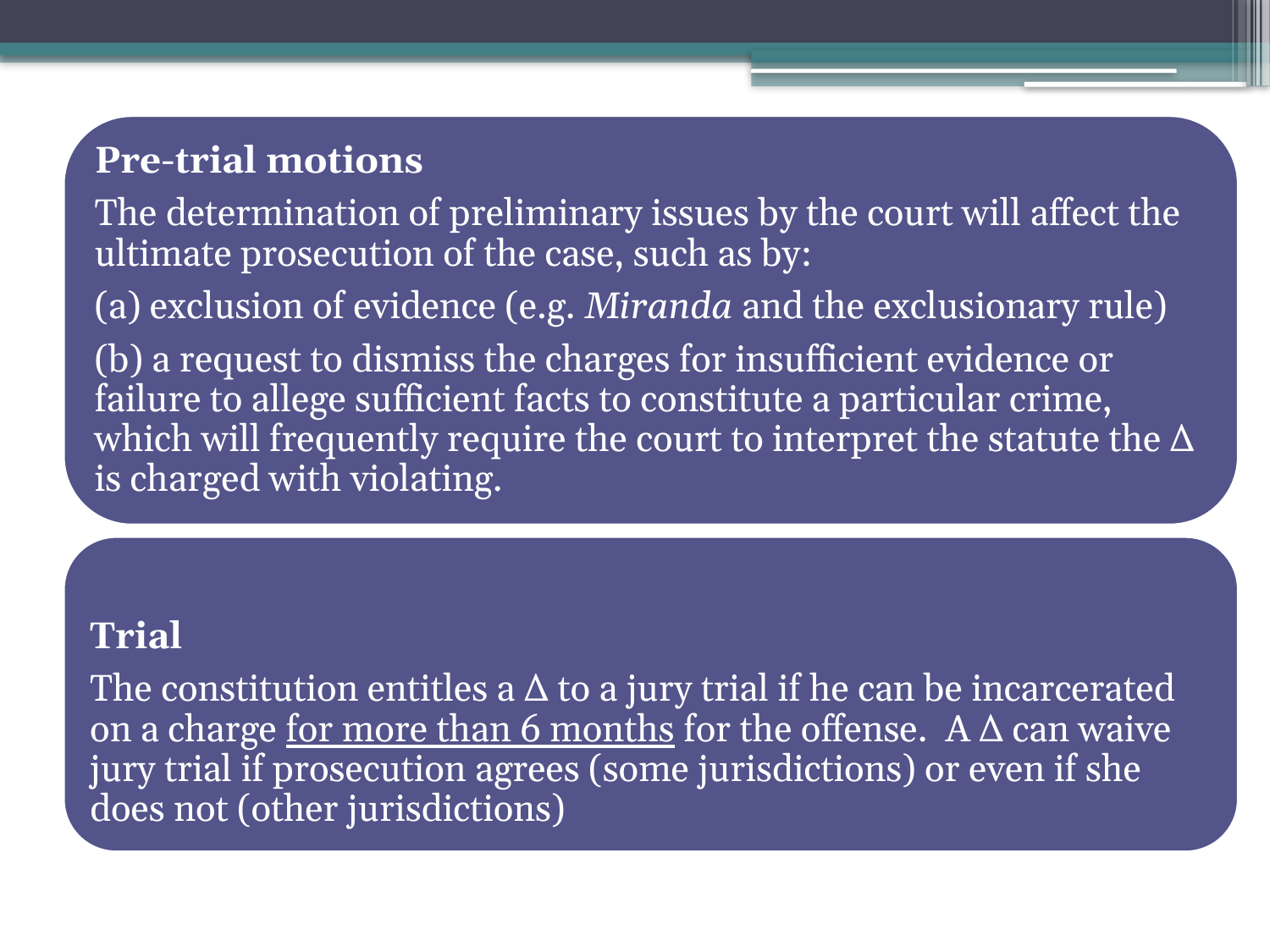

Pre-trial motions
The determination of preliminary issues by the court will affect the ultimate prosecution of the case, such as by:
(a) exclusion of evidence (e.g. Miranda and the exclusionary rule)
(b) a request to dismiss the charges for insufficient evidence or failure to allege sufficient facts to constitute a particular crime, which will frequently require the court to interpret the statute the ∆ is charged with violating.

Trial
The constitution entitles a ∆ to a jury trial if he can be incarcerated on a charge for more than 6 months for the offense.  A ∆ can waive jury trial if prosecution agrees (some jurisdictions) or even if she does not (other jurisdictions)
#